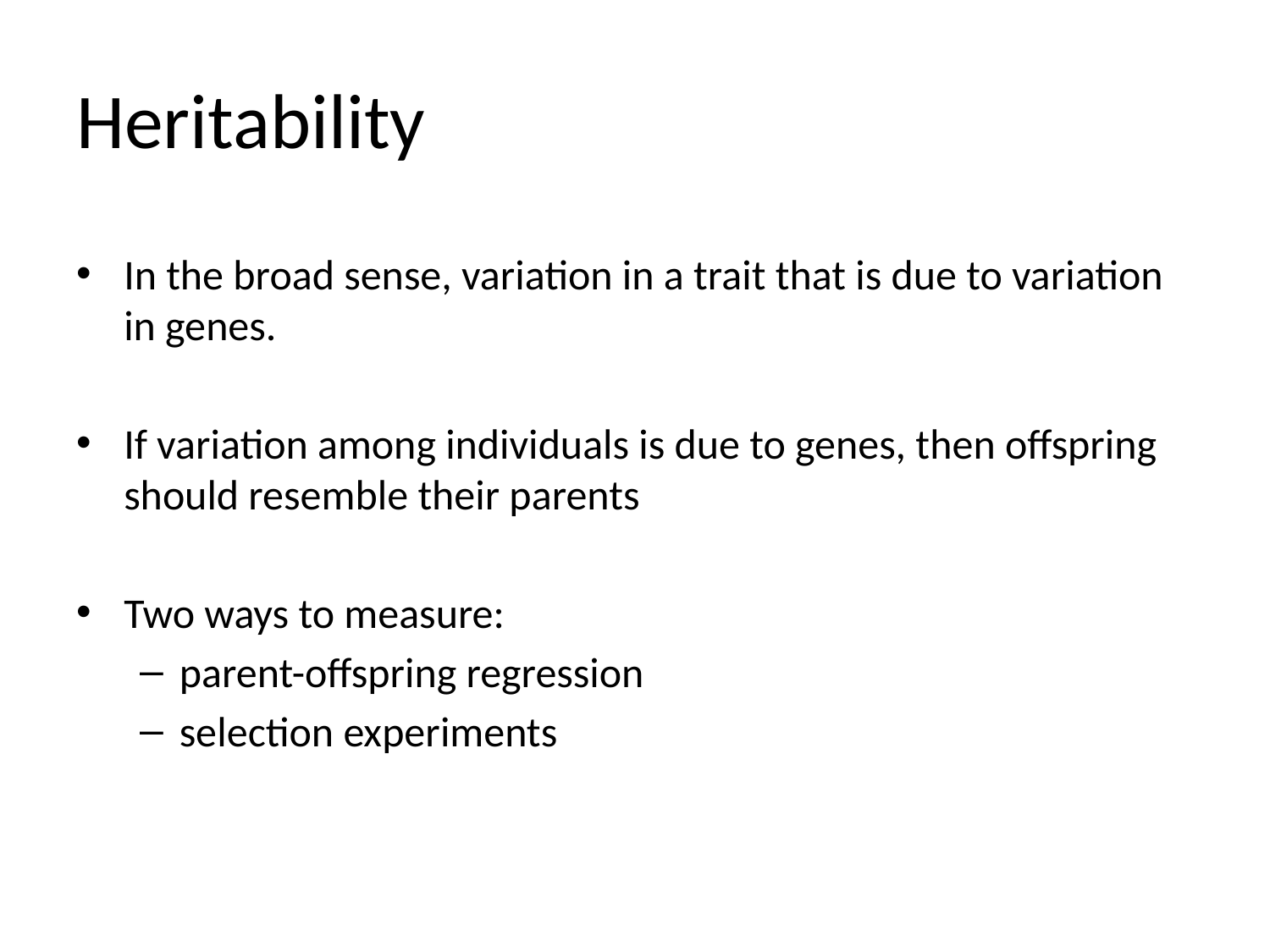

# Heritability
In the broad sense, variation in a trait that is due to variation in genes.

If variation among individuals is due to genes, then offspring should resemble their parents

Two ways to measure:
parent-offspring regression
selection experiments